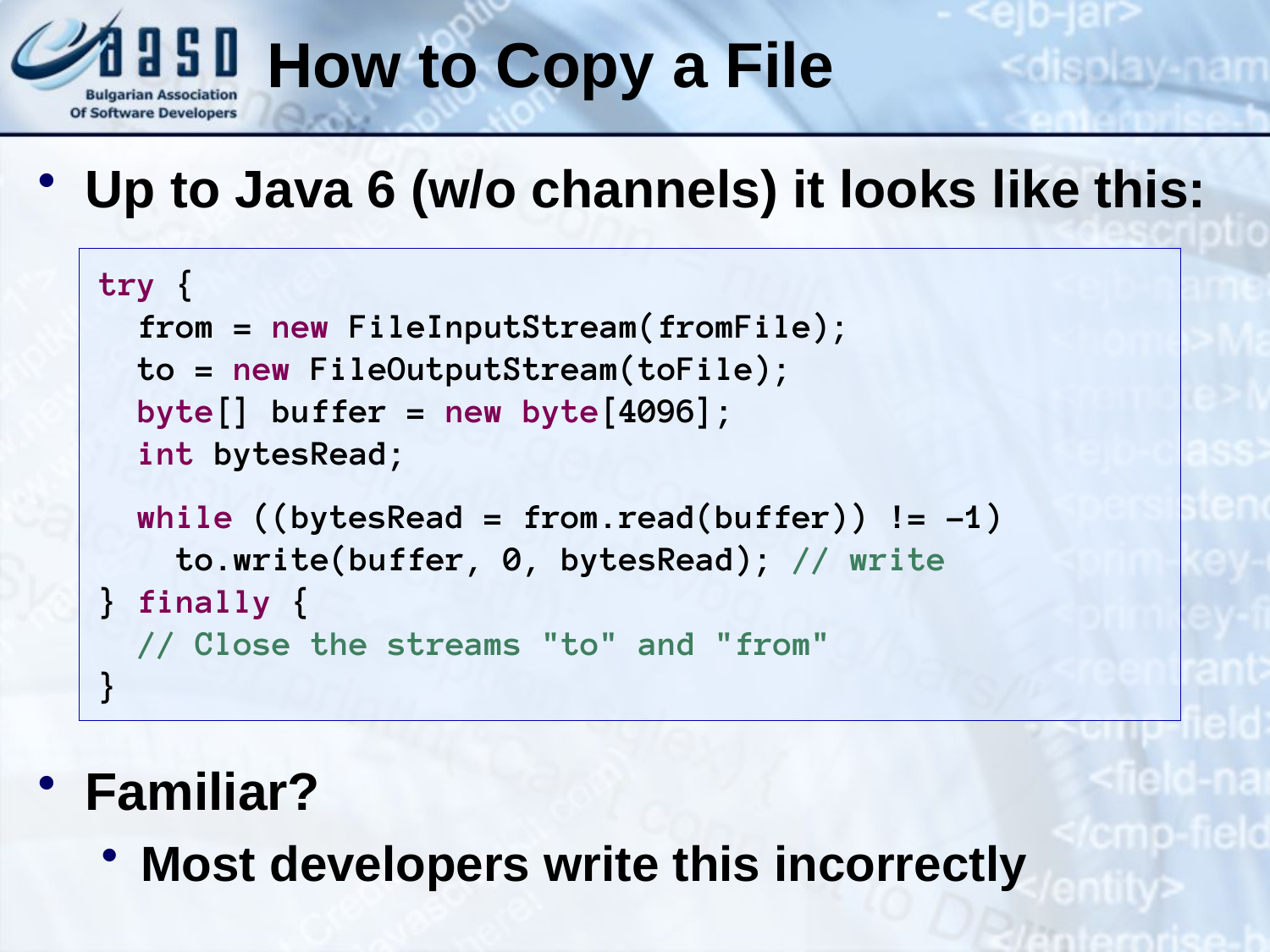

How to Copy a File
Up to Java 6 (w/o channels) it looks like this:

Familiar?
Most developers write this incorrectly
try {
  from = new FileInputStream(fromFile);
  to = new FileOutputStream(toFile);
  byte[] buffer = new byte[4096];
  int bytesRead;
  while ((bytesRead = from.read(buffer)) != -1)
    to.write(buffer, 0, bytesRead); // write
} finally {
  // Close the streams "to" and "from"
}